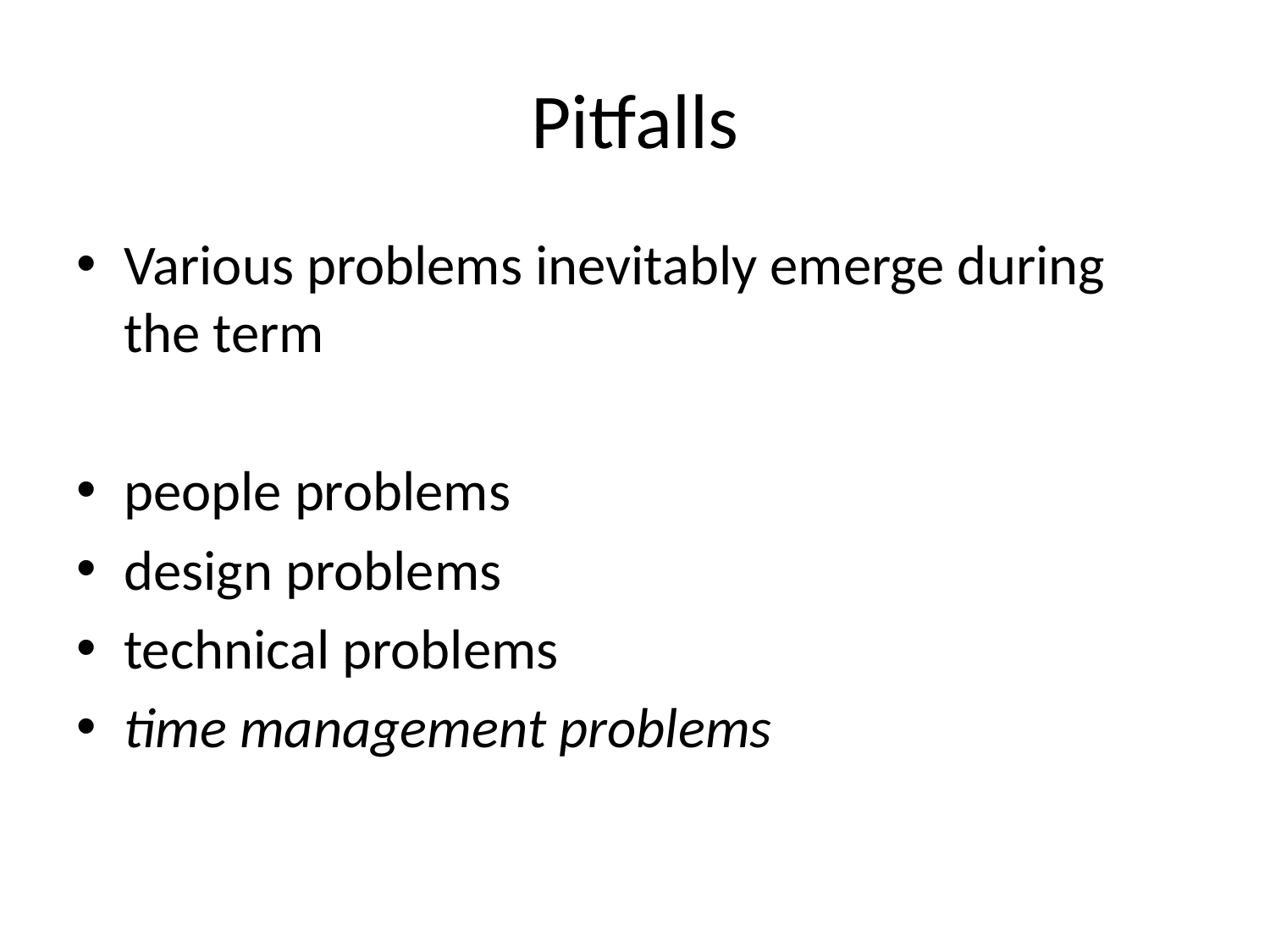

# Pitfalls
Various problems inevitably emerge during the term

people problems
design problems
technical problems
time management problems